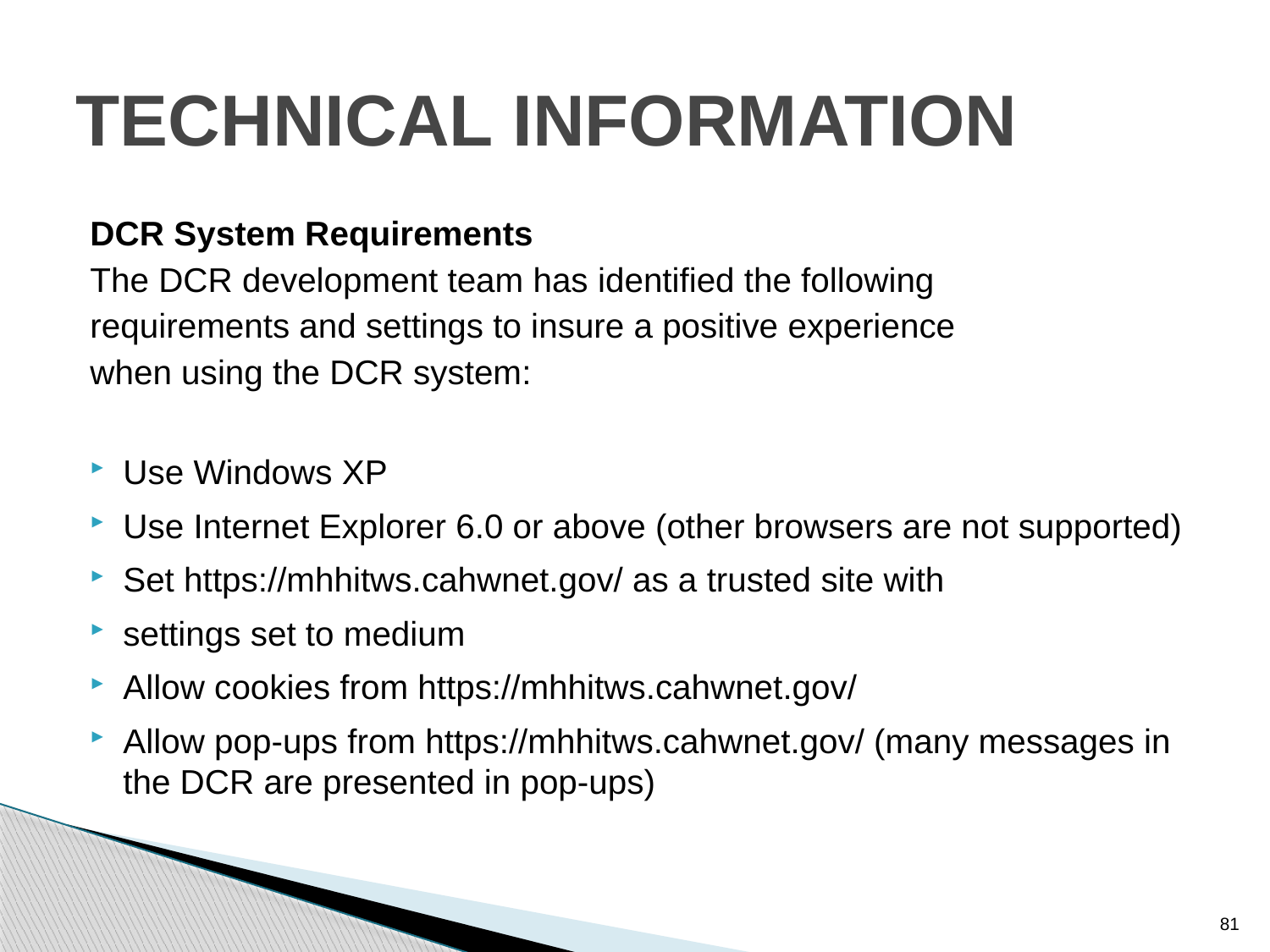

# TECHNICAL INFORMATION
DCR System Requirements
The DCR development team has identified the following
requirements and settings to insure a positive experience
when using the DCR system:

Use Windows XP
Use Internet Explorer 6.0 or above (other browsers are not supported)
Set https://mhhitws.cahwnet.gov/ as a trusted site with
settings set to medium
Allow cookies from https://mhhitws.cahwnet.gov/
Allow pop-ups from https://mhhitws.cahwnet.gov/ (many messages in the DCR are presented in pop-ups)

81